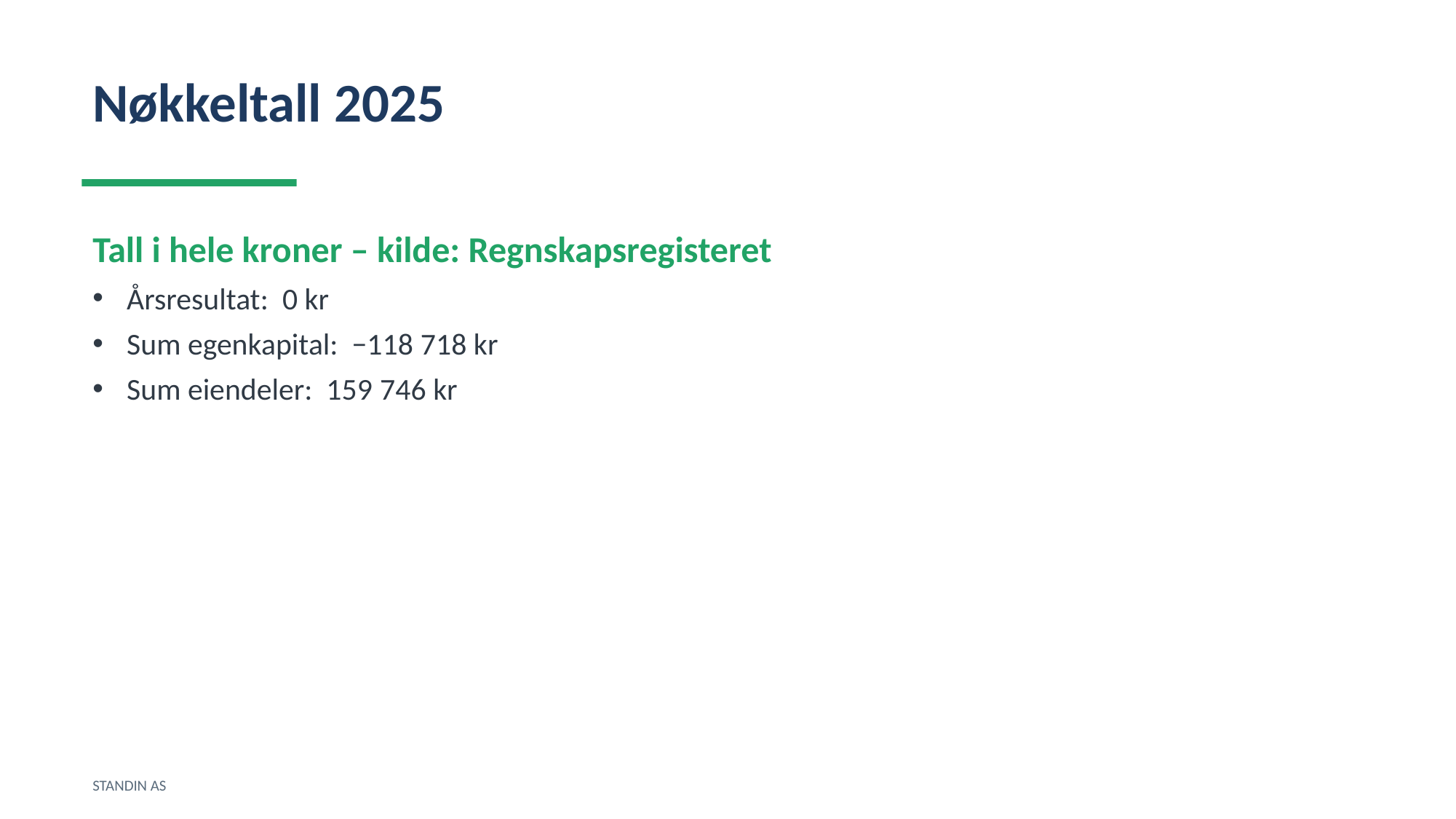

Nøkkeltall 2025

Tall i hele kroner – kilde: Regnskapsregisteret
Årsresultat:  0 kr
Sum egenkapital:  −118 718 kr
Sum eiendeler:  159 746 kr
STANDIN AS